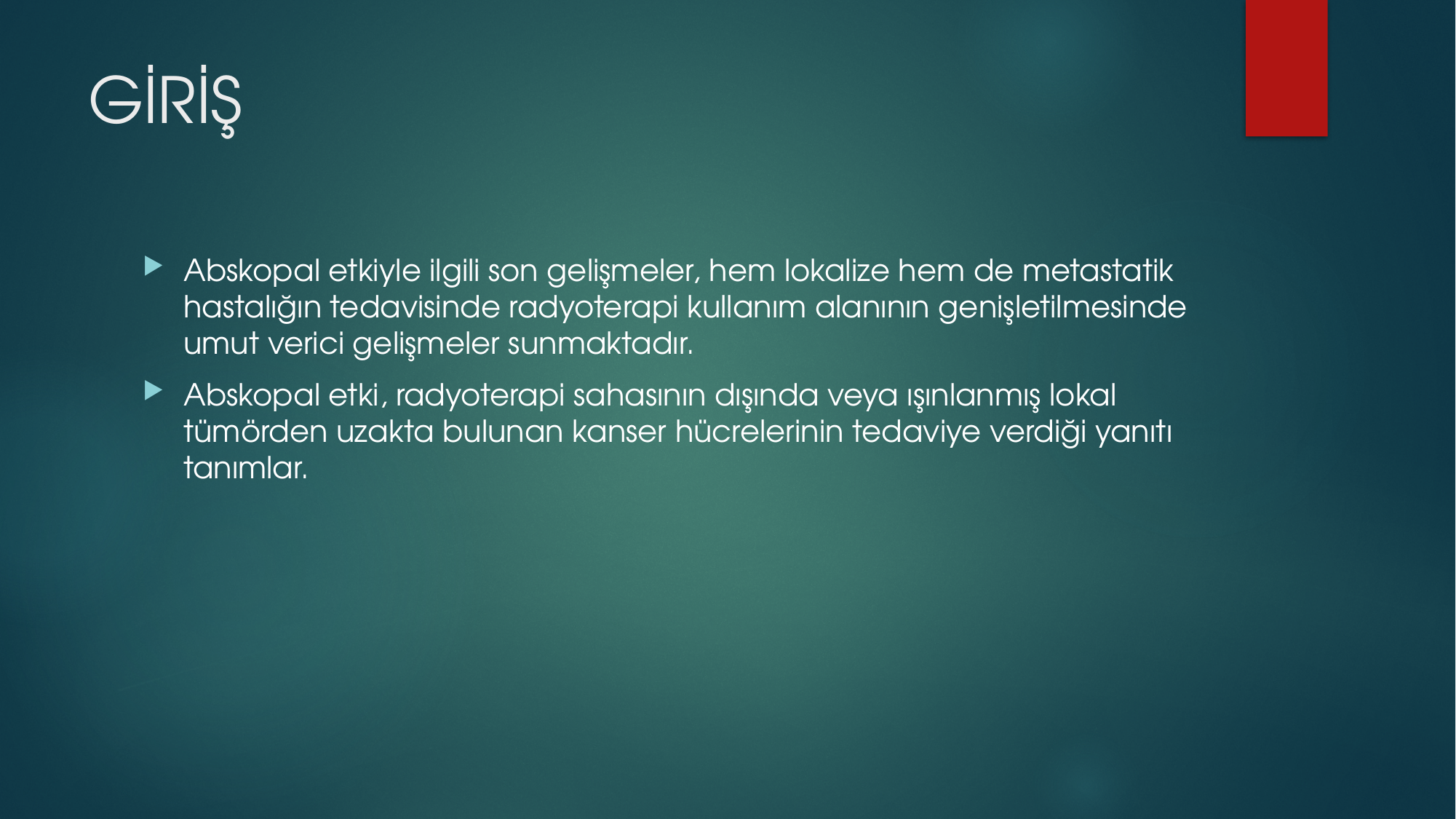

# GİRİŞ
Abskopal etkiyle ilgili son gelişmeler, hem lokalize hem de metastatik hastalığın tedavisinde radyoterapi kullanım alanının genişletilmesinde umut verici gelişmeler sunmaktadır.
Abskopal etki, radyoterapi sahasının dışında veya ışınlanmış lokal tümörden uzakta bulunan kanser hücrelerinin tedaviye verdiği yanıtı tanımlar.